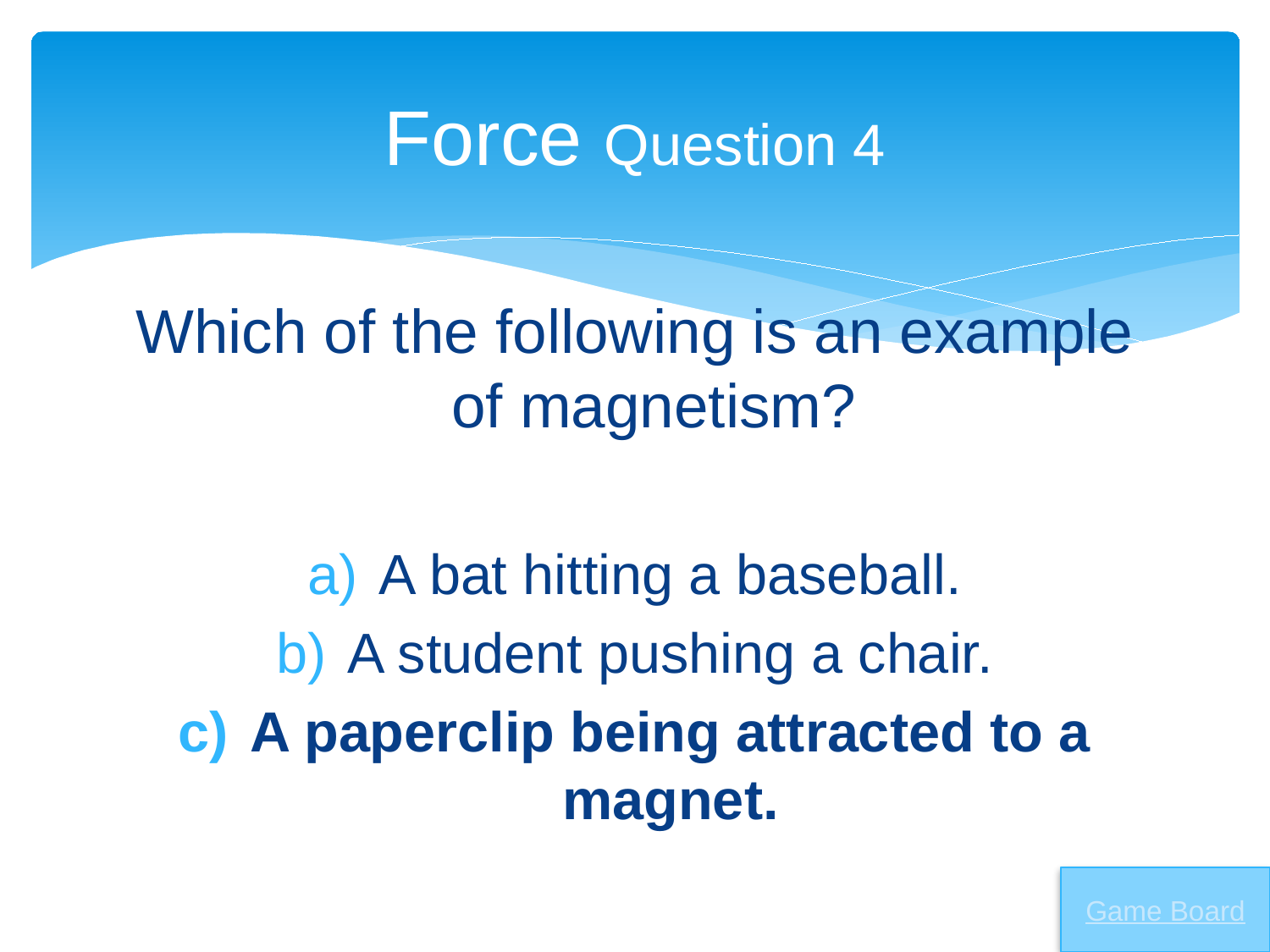

# Force Question 4
Which of the following is an example of magnetism?

A bat hitting a baseball.
A student pushing a chair.
A paperclip being attracted to a magnet.
Game Board